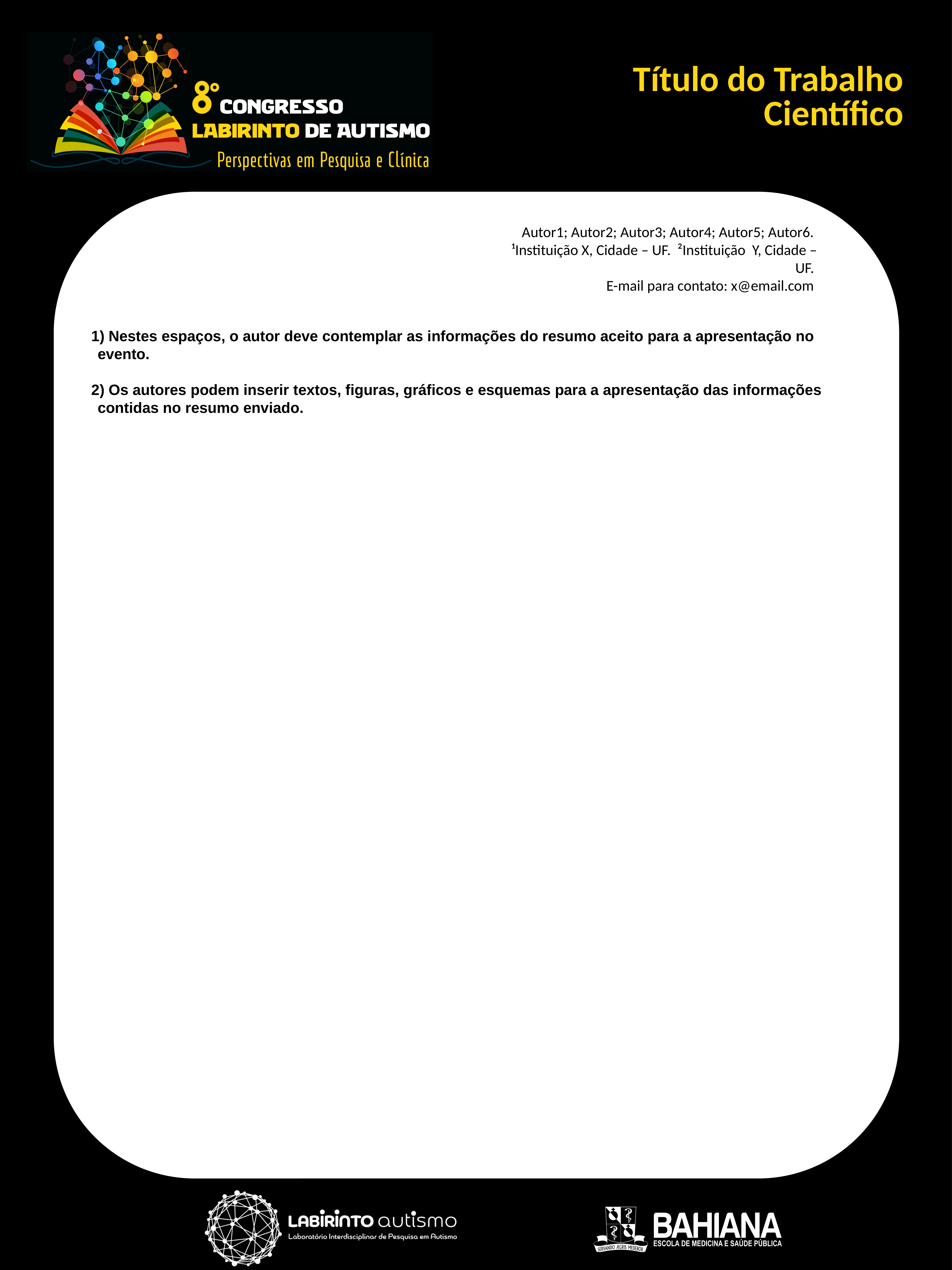

Título do Trabalho Científico
Autor1; Autor2; Autor3; Autor4; Autor5; Autor6.
¹Instituição X, Cidade – UF.  ²Instituição  Y, Cidade – UF.
E-mail para contato: x@email.com
 Nestes espaços, o autor deve contemplar as informações do resumo aceito para a apresentação no evento.

 Os autores podem inserir textos, figuras, gráficos e esquemas para a apresentação das informações contidas no resumo enviado.